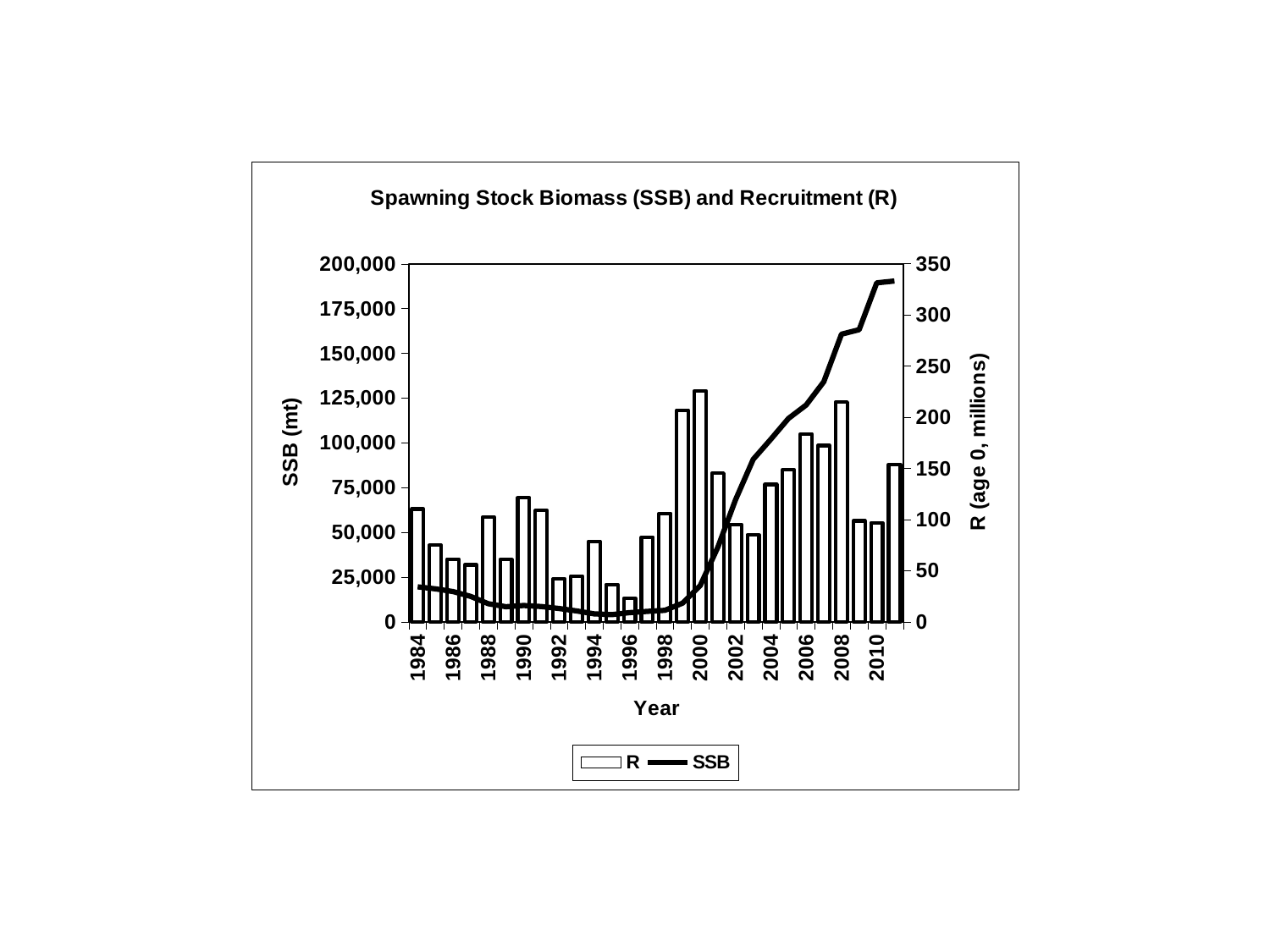

### Chart: Spawning Stock Biomass (SSB) and Recruitment (R)

| Category | R | SSB |
|---|---|---|
| 1984 | 110.33 | 19567.2 |
| 1985 | 74.865 | 18438.7 |
| 1986 | 61.313 | 16951.3 |
| 1987 | 55.781000000000006 | 14236.0 |
| 1988 | 102.347 | 10101.5 |
| 1989 | 61.011 | 8425.41 |
| 1990 | 121.495 | 9132.34 |
| 1991 | 108.801 | 8539.349999999979 |
| 1992 | 42.124 | 7470.860000000002 |
| 1993 | 44.783 | 6096.52 |
| 1994 | 78.721 | 4462.88 |
| 1995 | 36.433 | 4020.470000000001 |
| 1996 | 23.178 | 5133.35 |
| 1997 | 82.84500000000001 | 5838.1 |
| 1998 | 106.03700000000002 | 6425.37 |
| 1999 | 207.004 | 10432.1 |
| 2000 | 225.78900000000002 | 20236.09999999996 |
| 2001 | 145.339 | 41681.8 |
| 2002 | 95.354 | 68127.0 |
| 2003 | 85.064 | 90781.3 |
| 2004 | 134.30800000000028 | 102029.0 |
| 2005 | 148.726 | 113589.0 |
| 2006 | 183.70999999999998 | 121126.0 |
| 2007 | 172.434 | 134119.0 |
| 2008 | 214.893 | 160702.0 |
| 2009 | 98.78 | 163213.0 |
| 2010 | 96.94700000000016 | 189387.0 |
| 2011 | 153.88500000000028 | 190424.0 |